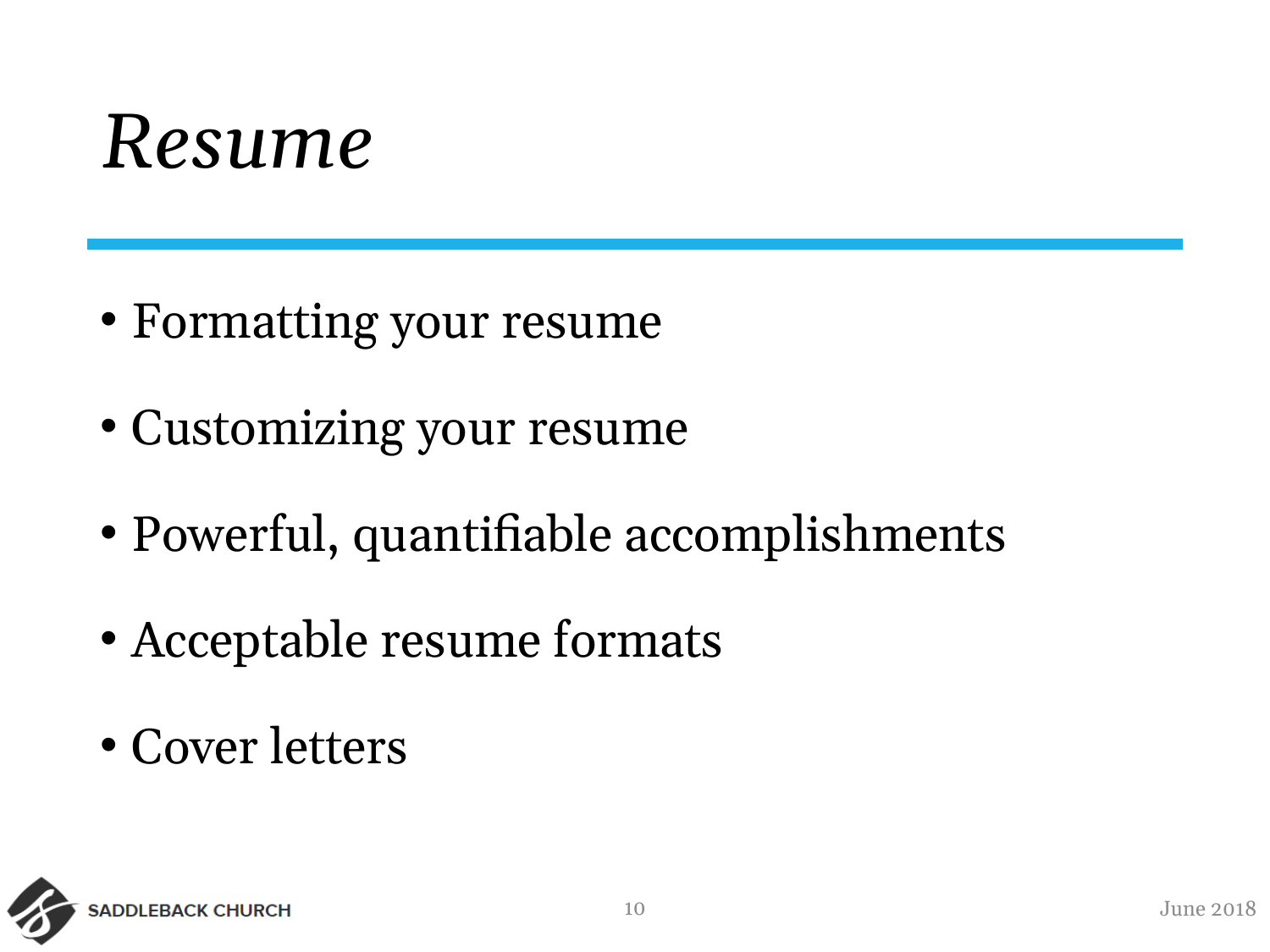

# Resume
Formatting your resume
Customizing your resume
Powerful, quantifiable accomplishments
Acceptable resume formats
Cover letters

10
June 2018